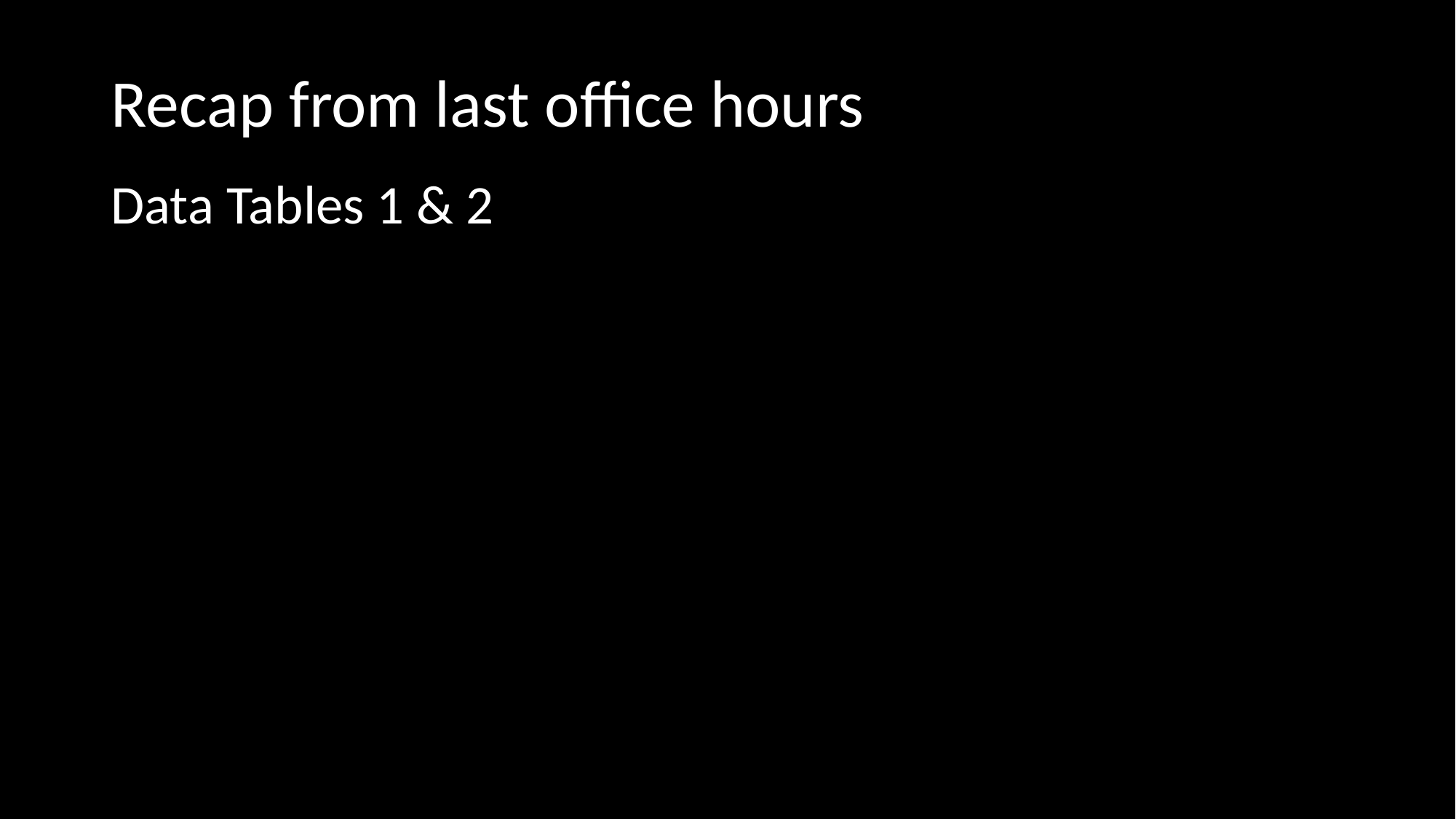

# Recap from last office hours
Data Tables 1 & 2